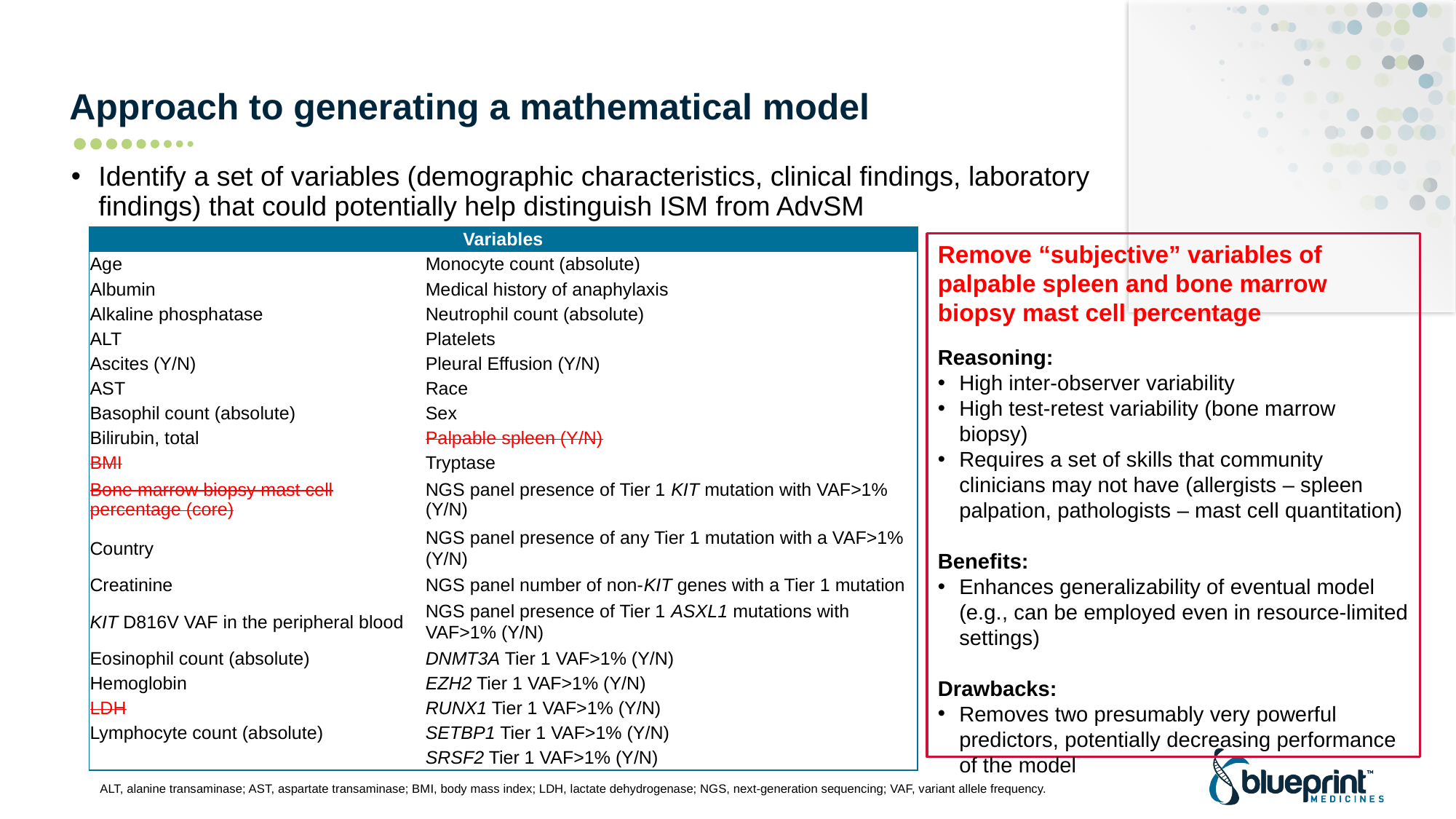

# Approach to generating a mathematical model
Identify a set of variables (demographic characteristics, clinical findings, laboratory findings) that could potentially help distinguish ISM from AdvSM
| Variables |  |
| --- | --- |
| Age | Monocyte count (absolute) |
| Albumin | Medical history of anaphylaxis |
| Alkaline phosphatase | Neutrophil count (absolute) |
| ALT | Platelets |
| Ascites (Y/N) | Pleural Effusion (Y/N) |
| AST | Race |
| Basophil count (absolute) | Sex |
| Bilirubin, total | Palpable spleen (Y/N) |
| BMI | Tryptase |
| Bone marrow biopsy mast cell percentage (core) | NGS panel presence of Tier 1 KIT mutation with VAF>1% (Y/N) |
| Country | NGS panel presence of any Tier 1 mutation with a VAF>1% (Y/N) |
| Creatinine | NGS panel number of non-KIT genes with a Tier 1 mutation |
| KIT D816V VAF in the peripheral blood | NGS panel presence of Tier 1 ASXL1 mutations with VAF>1% (Y/N) |
| Eosinophil count (absolute) | DNMT3A Tier 1 VAF>1% (Y/N) |
| Hemoglobin | EZH2 Tier 1 VAF>1% (Y/N) |
| LDH | RUNX1 Tier 1 VAF>1% (Y/N) |
| Lymphocyte count (absolute) | SETBP1 Tier 1 VAF>1% (Y/N) |
|  | SRSF2 Tier 1 VAF>1% (Y/N) |
Remove “subjective” variables of palpable spleen and bone marrow biopsy mast cell percentage
Reasoning:
High inter-observer variability
High test-retest variability (bone marrow biopsy)
Requires a set of skills that community clinicians may not have (allergists – spleen palpation, pathologists – mast cell quantitation)

Benefits:
Enhances generalizability of eventual model (e.g., can be employed even in resource-limited settings)

Drawbacks:
Removes two presumably very powerful predictors, potentially decreasing performance of the model
ALT, alanine transaminase; AST, aspartate transaminase; BMI, body mass index; LDH, lactate dehydrogenase; NGS, next-generation sequencing; VAF, variant allele frequency.